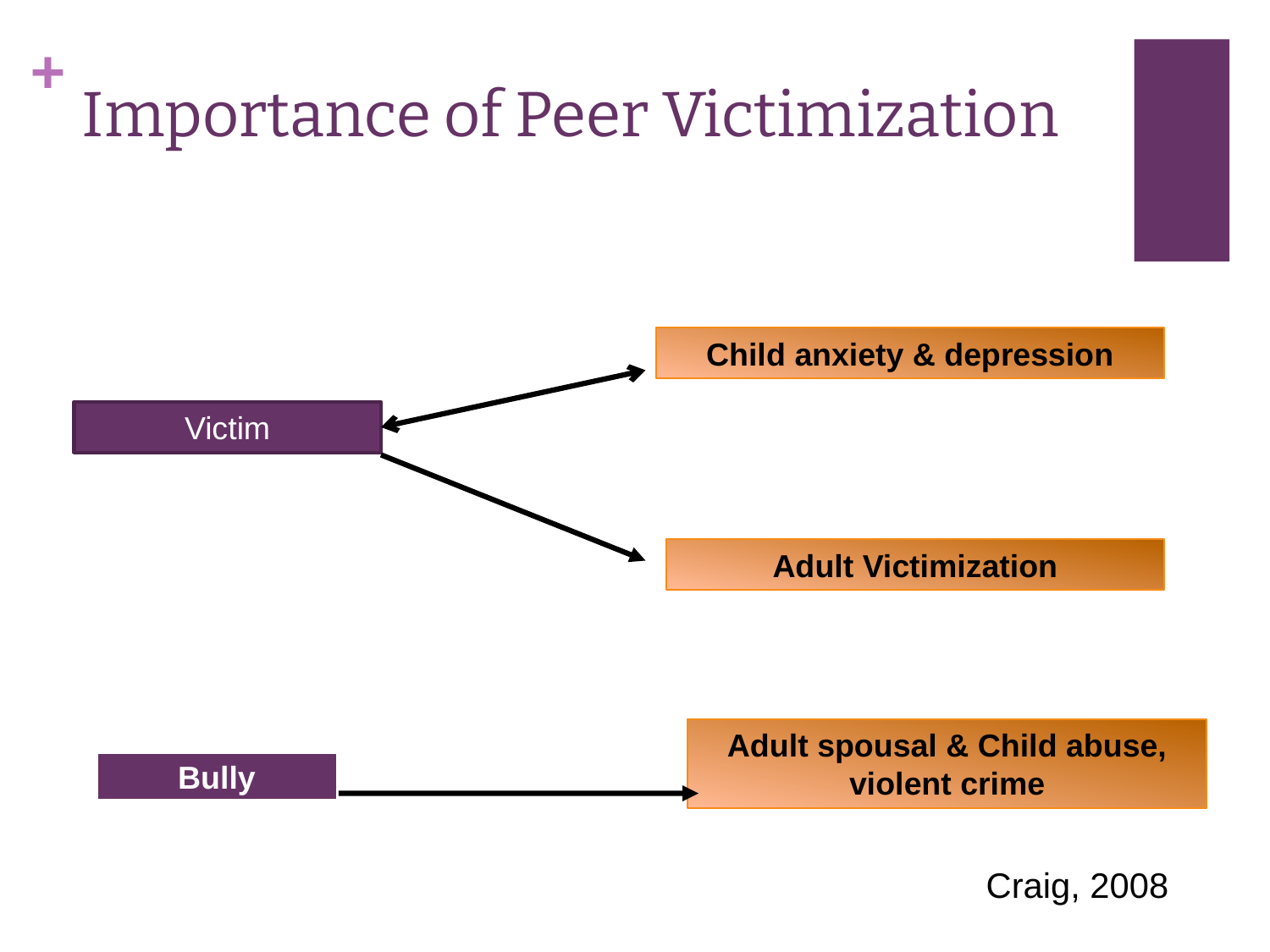

# Importance of Peer Victimization
Child anxiety & depression
Victim

Adult Victimization
Adult spousal & Child abuse, violent crime
Bully

Craig, 2008